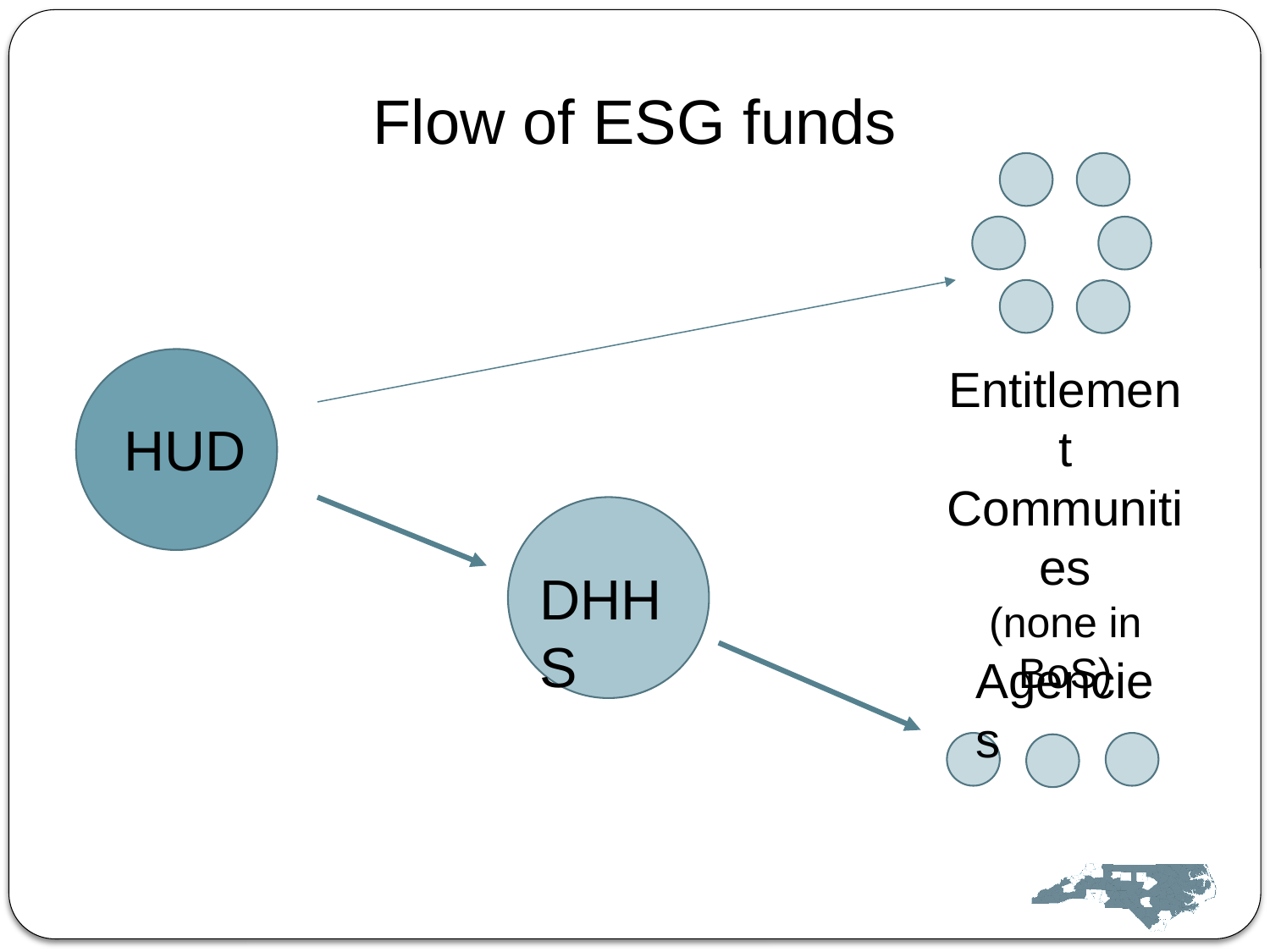

# Flow of ESG funds

Entitlement Communities
(none in BoS)
HUD

DHHS
Agencies